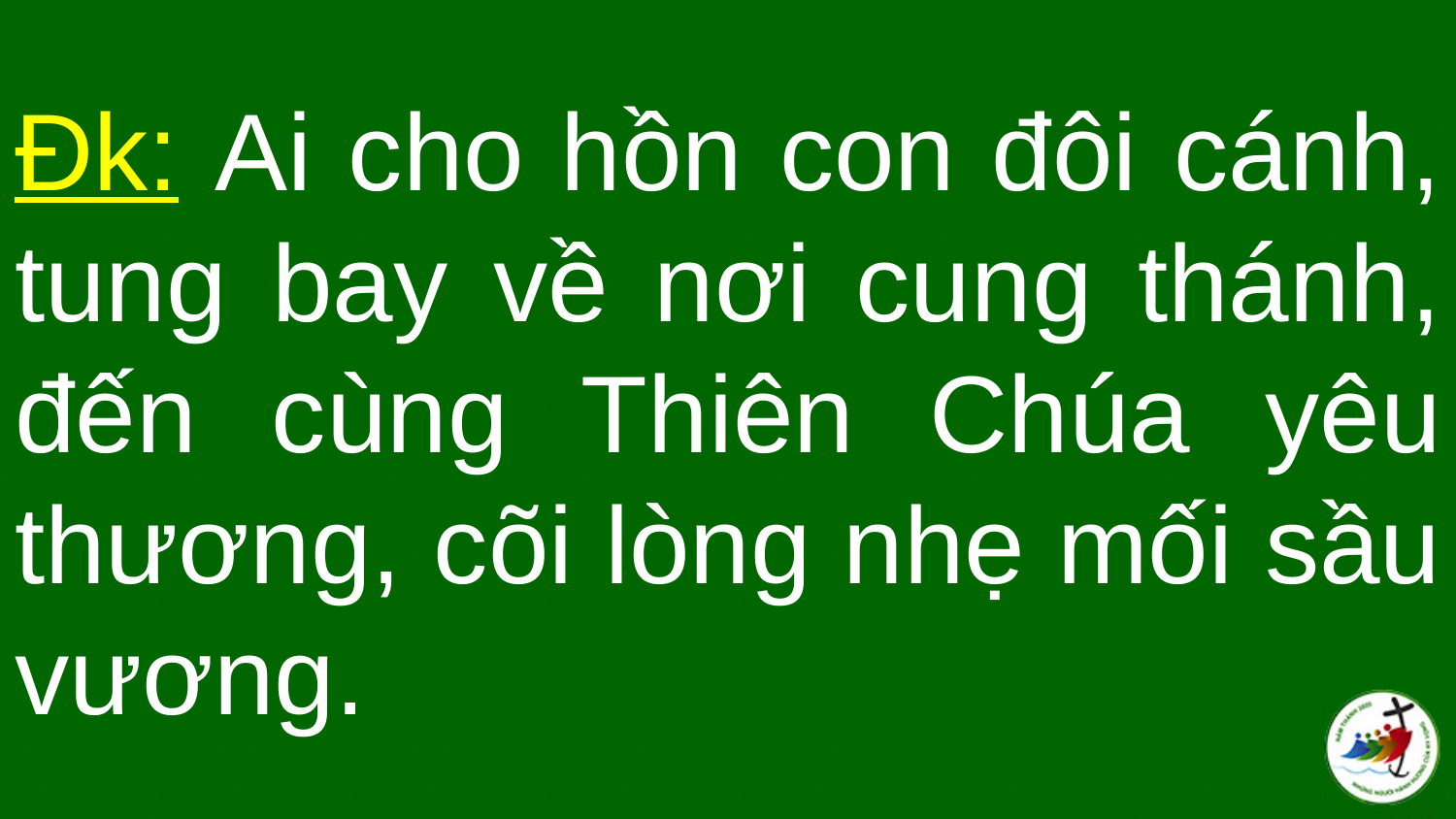

# Đk: Ai cho hồn con đôi cánh, tung bay về nơi cung thánh, đến cùng Thiên Chúa yêu thương, cõi lòng nhẹ mối sầu vương.